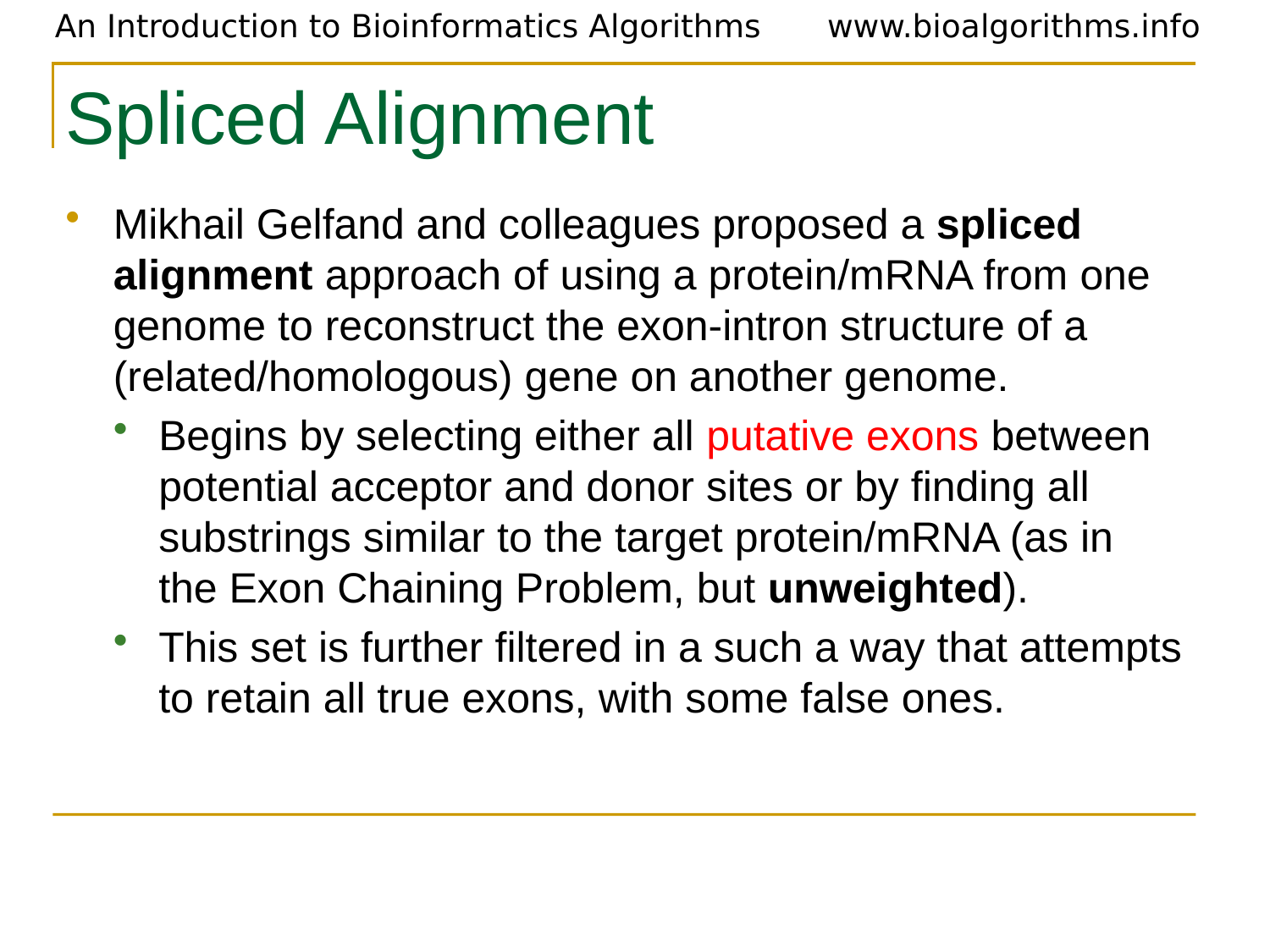

# Spliced Alignment
Mikhail Gelfand and colleagues proposed a spliced alignment approach of using a protein/mRNA from one genome to reconstruct the exon-intron structure of a (related/homologous) gene on another genome.
Begins by selecting either all putative exons between potential acceptor and donor sites or by finding all substrings similar to the target protein/mRNA (as in the Exon Chaining Problem, but unweighted).
This set is further filtered in a such a way that attempts to retain all true exons, with some false ones.